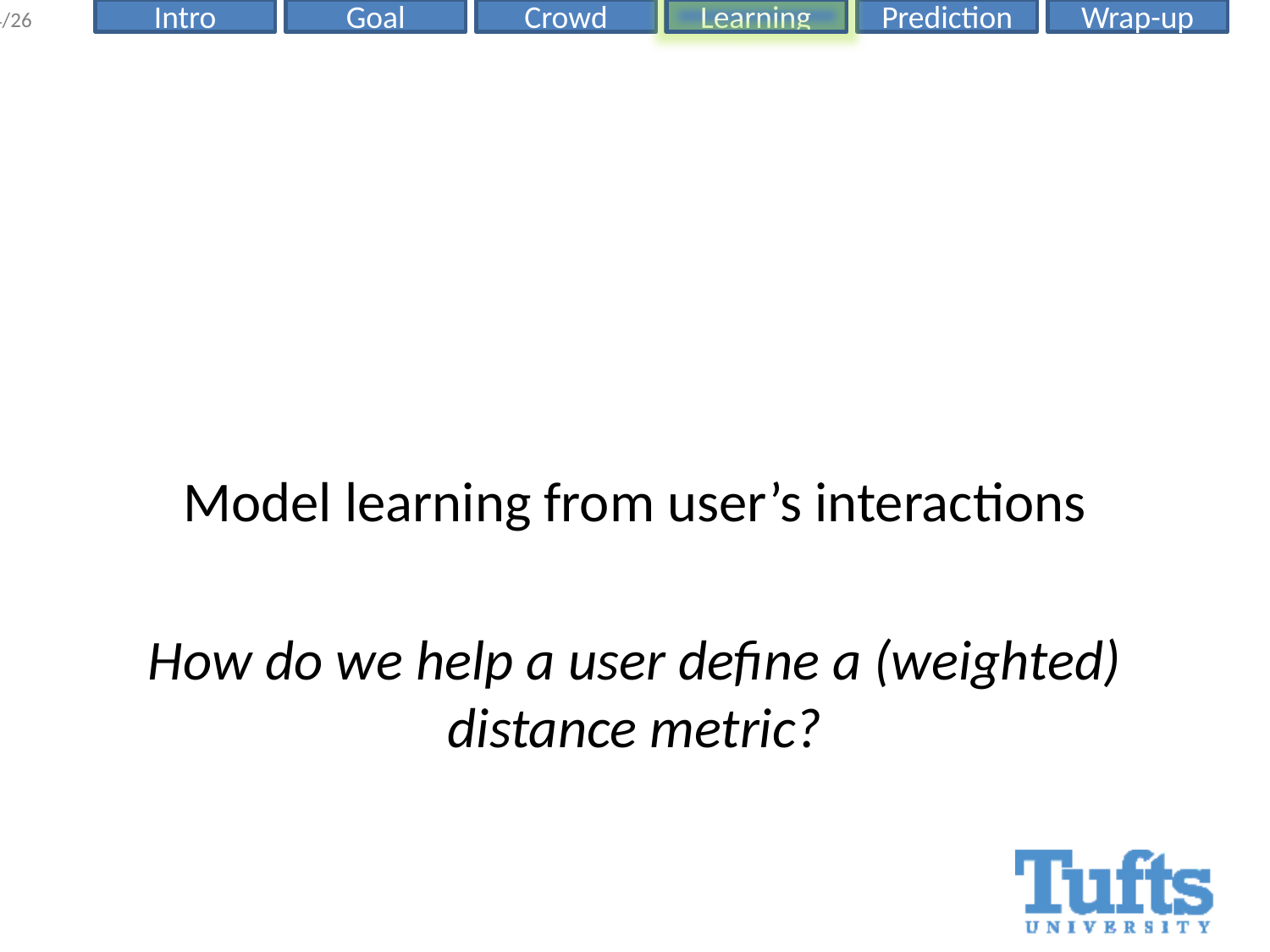

#

Model learning from user’s interactions

How do we help a user define a (weighted) distance metric?